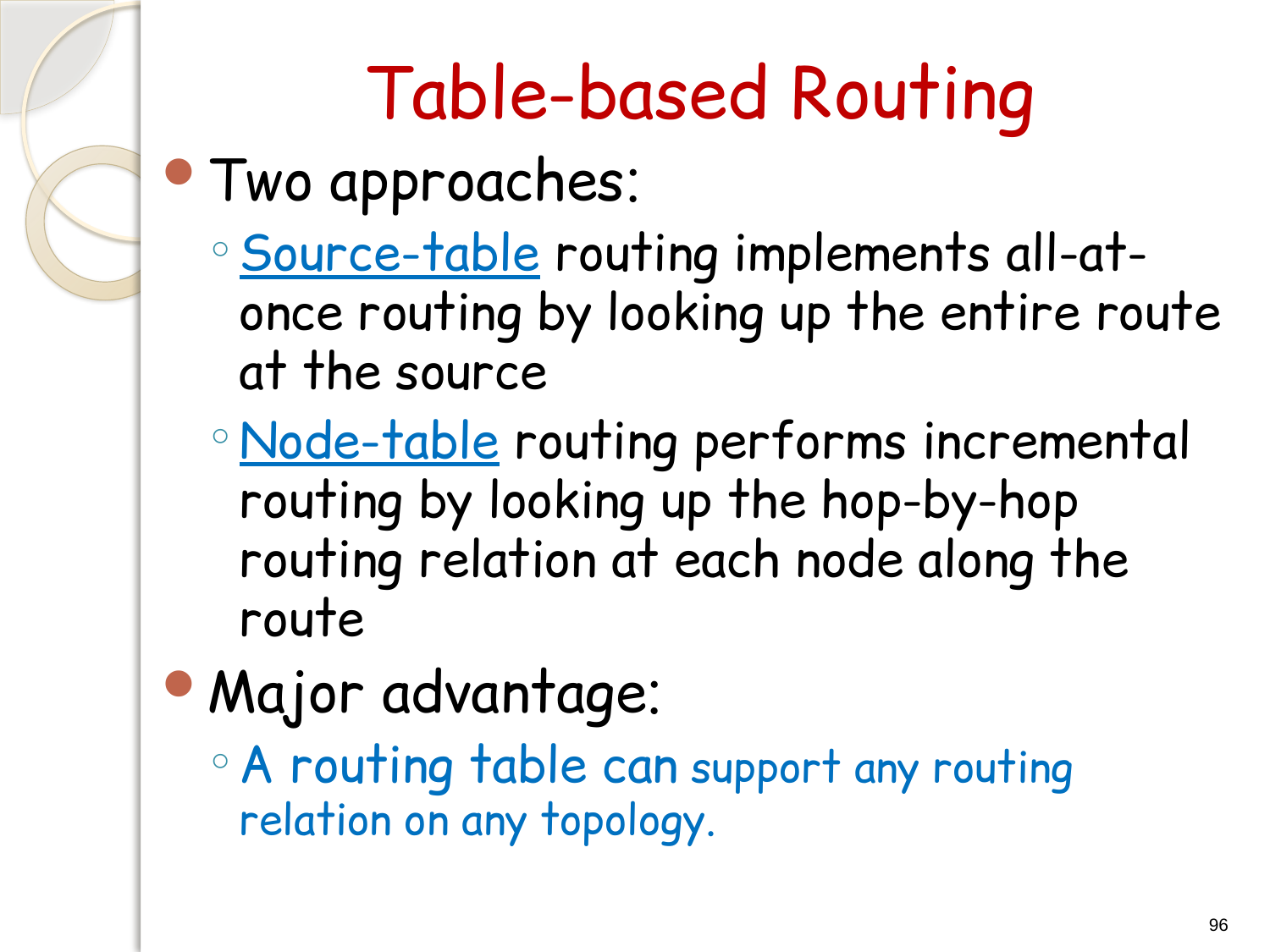

# Table-based Routing
Two approaches:
Source-table routing implements all-at-once routing by looking up the entire route at the source
Node-table routing performs incremental routing by looking up the hop-by-hop routing relation at each node along the route
Major advantage:
A routing table can support any routing relation on any topology.

96